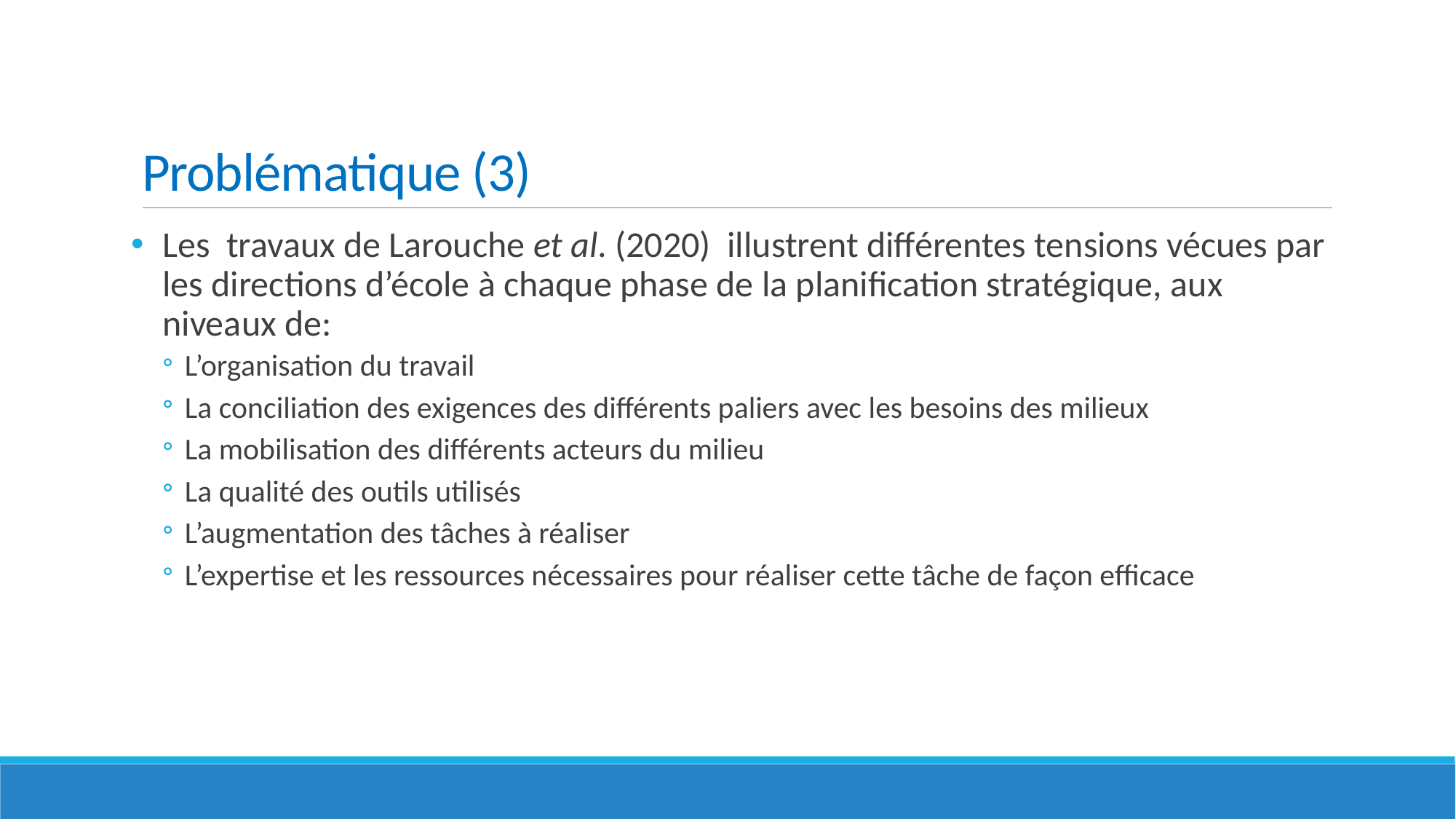

# Problématique (3)
Les  travaux de Larouche et al. (2020)  illustrent différentes tensions vécues par les directions d’école à chaque phase de la planification stratégique, aux niveaux de:
L’organisation du travail
La conciliation des exigences des différents paliers avec les besoins des milieux
La mobilisation des différents acteurs du milieu
La qualité des outils utilisés
L’augmentation des tâches à réaliser
L’expertise et les ressources nécessaires pour réaliser cette tâche de façon efficace